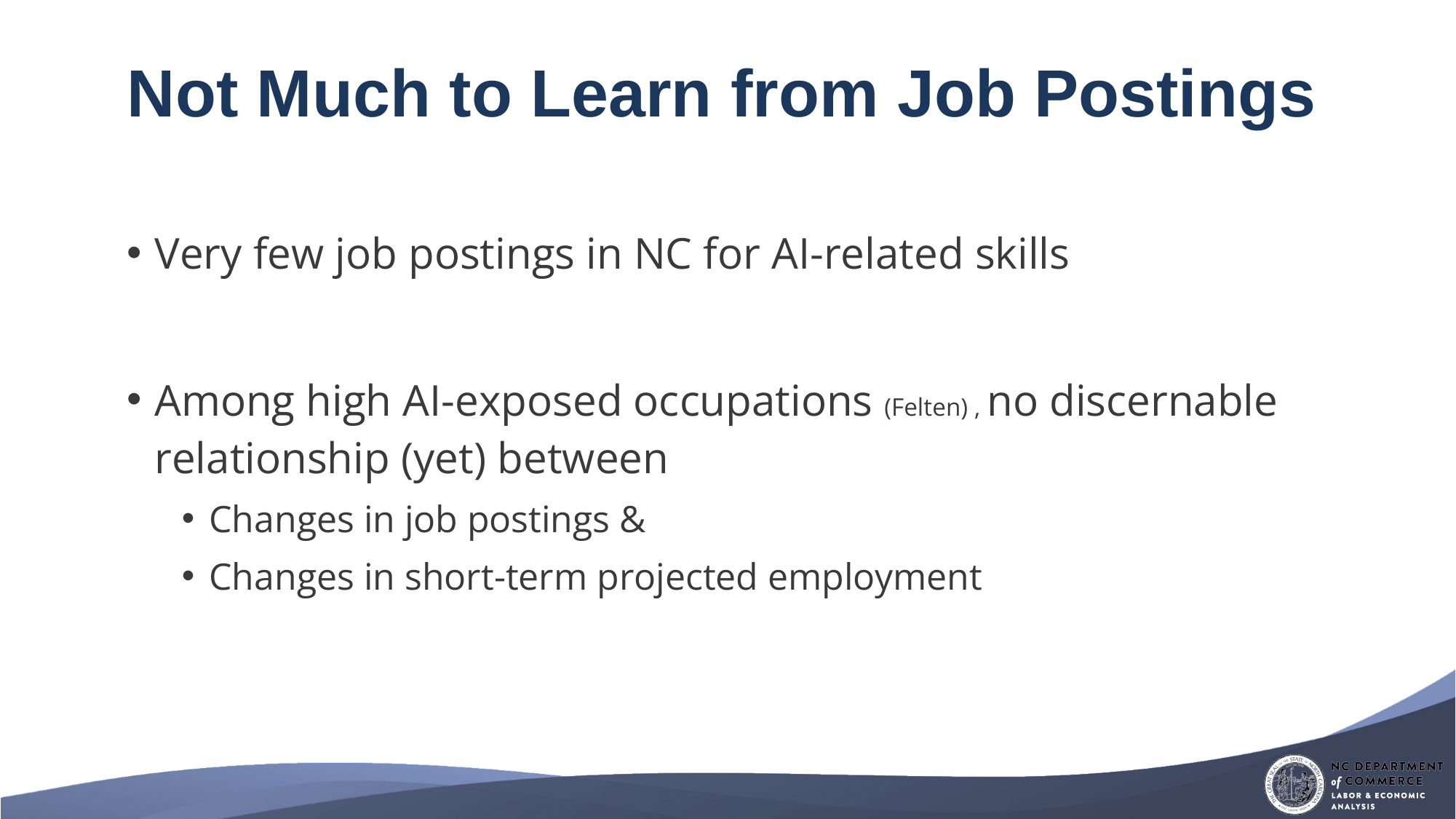

# Not Much to Learn from Job Postings
Very few job postings in NC for AI-related skills

Among high AI-exposed occupations (Felten) , no discernable relationship (yet) between
Changes in job postings &
Changes in short-term projected employment